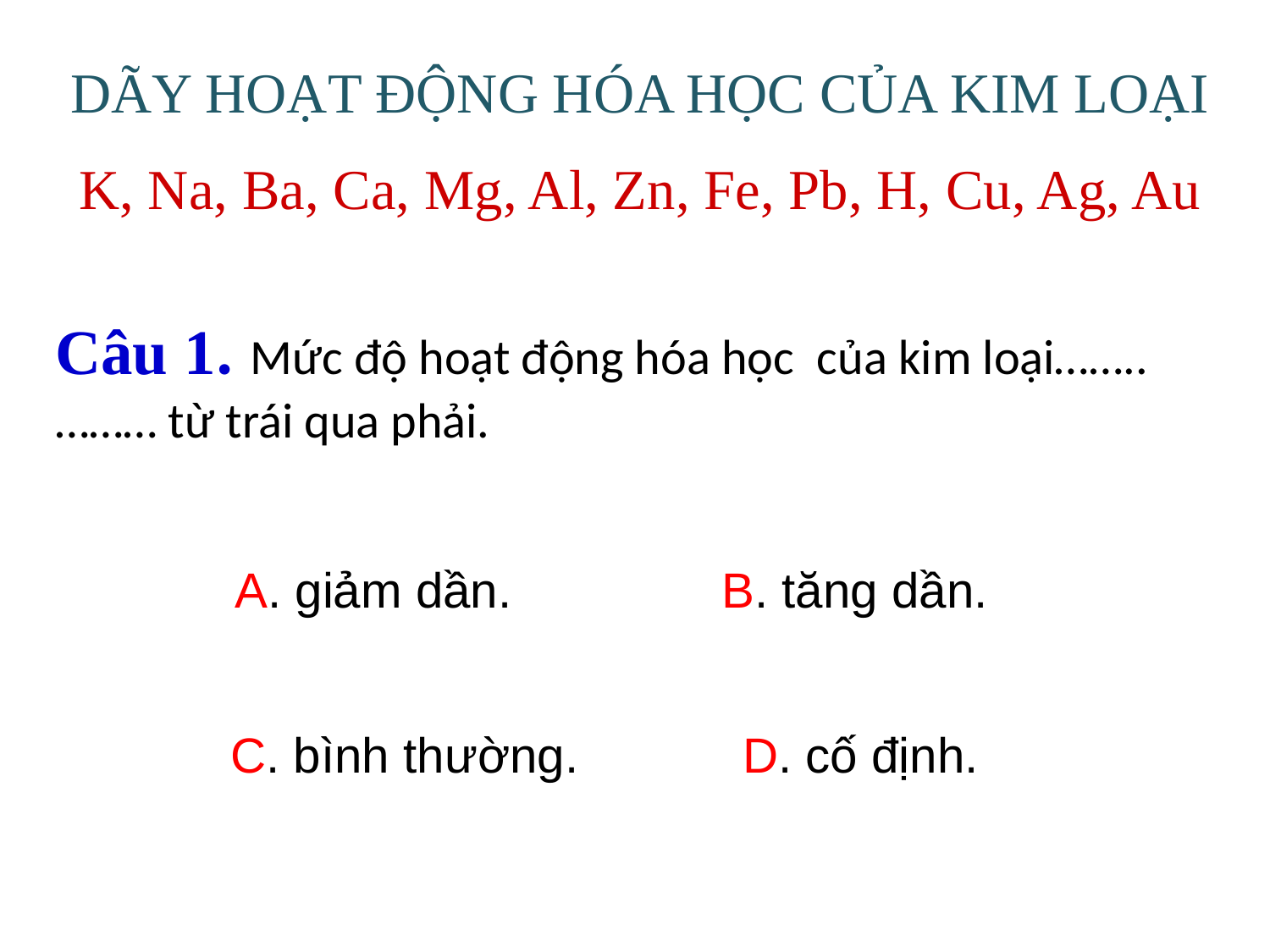

DÃY HOẠT ĐỘNG HÓA HỌC CỦA KIM LOẠI
K, Na, Ba, Ca, Mg, Al, Zn, Fe, Pb, H, Cu, Ag, Au
# Câu 1. Mức độ hoạt động hóa học  của kim loại……..……… từ trái qua phải.
A. giảm dần.
B. tăng dần.
C. bình thường.
D. cố định.